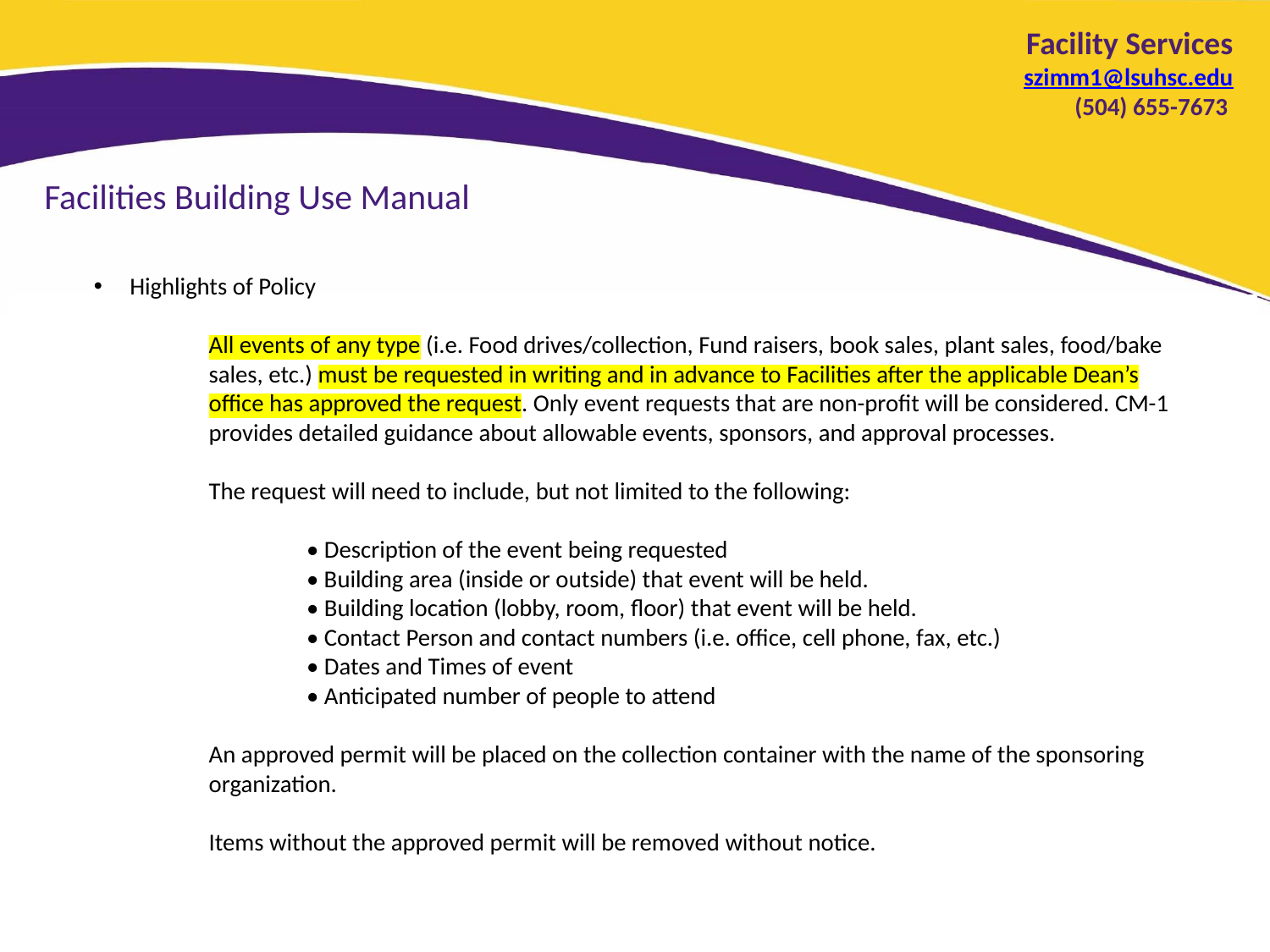

Facility Services
szimm1@lsuhsc.edu
(504) 655-7673
Facilities Building Use Manual
Highlights of Policy

All events of any type (i.e. Food drives/collection, Fund raisers, book sales, plant sales, food/bake sales, etc.) must be requested in writing and in advance to Facilities after the applicable Dean’s office has approved the request. Only event requests that are non-profit will be considered. CM-1 provides detailed guidance about allowable events, sponsors, and approval processes.

The request will need to include, but not limited to the following:

	• Description of the event being requested
	• Building area (inside or outside) that event will be held.
	• Building location (lobby, room, floor) that event will be held.
	• Contact Person and contact numbers (i.e. office, cell phone, fax, etc.)
	• Dates and Times of event
	• Anticipated number of people to attend

An approved permit will be placed on the collection container with the name of the sponsoring organization.

Items without the approved permit will be removed without notice.